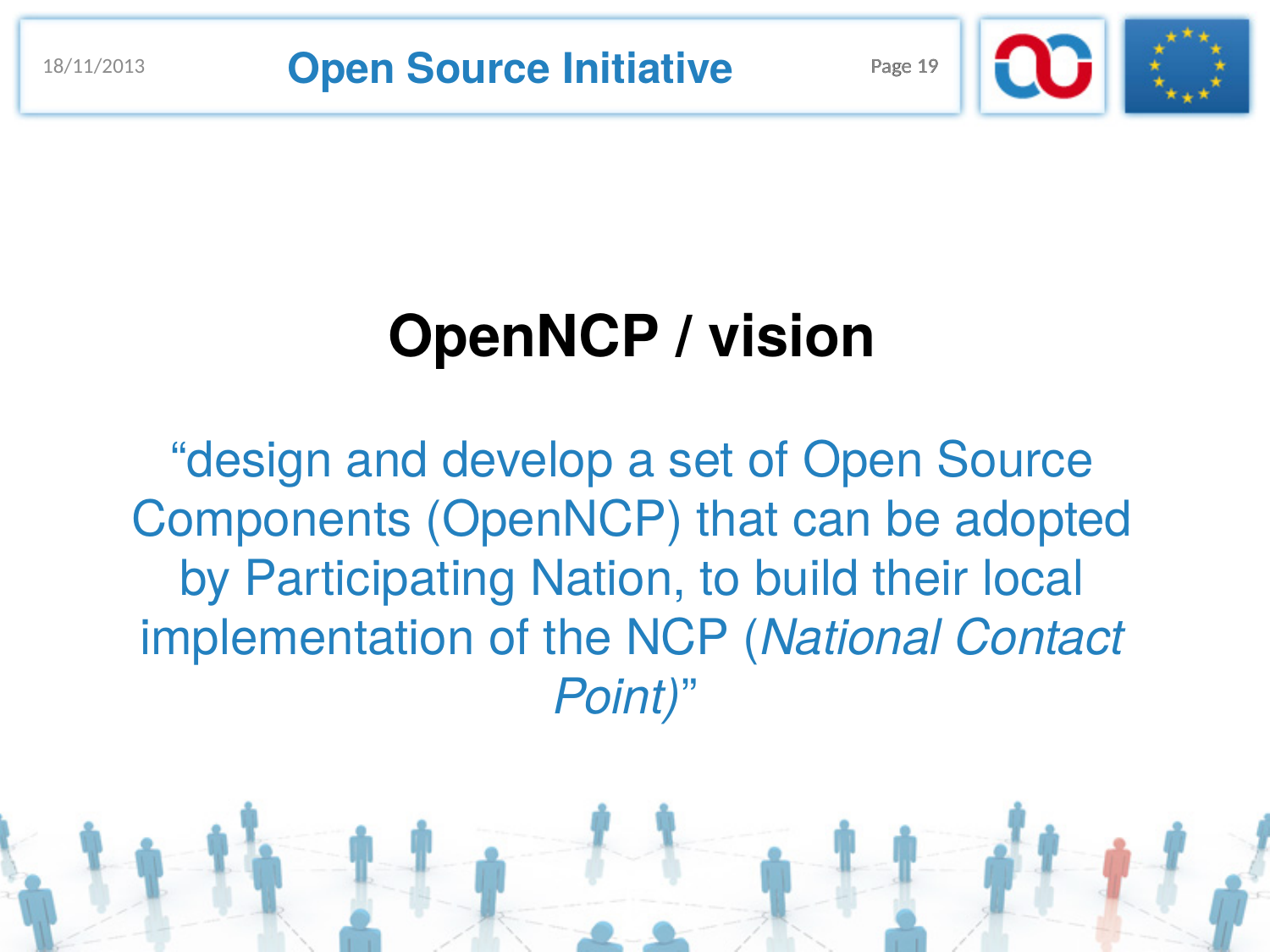

# Open Source Initiative
18/11/2013
Page 19
Page 19
OpenNCP / vision

“design and develop a set of Open Source Components (OpenNCP) that can be adopted by Participating Nation, to build their local implementation of the NCP (National Contact Point)”